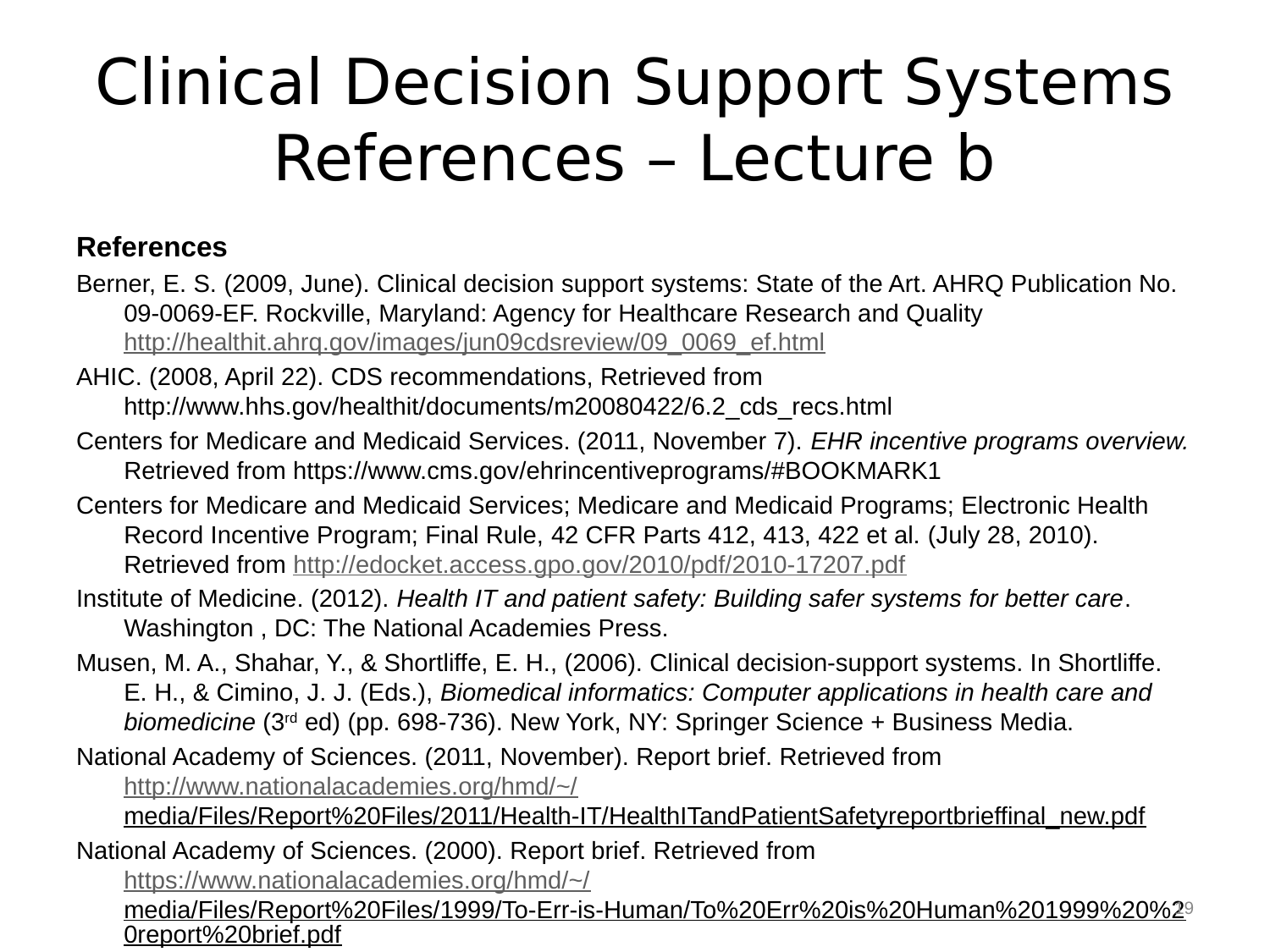

# Clinical Decision Support Systems References – Lecture b
References
Berner, E. S. (2009, June). Clinical decision support systems: State of the Art. AHRQ Publication No. 09-0069-EF. Rockville, Maryland: Agency for Healthcare Research and Quality http://healthit.ahrq.gov/images/jun09cdsreview/09_0069_ef.html
AHIC. (2008, April 22). CDS recommendations, Retrieved from http://www.hhs.gov/healthit/documents/m20080422/6.2_cds_recs.html
Centers for Medicare and Medicaid Services. (2011, November 7). EHR incentive programs overview. Retrieved from https://www.cms.gov/ehrincentiveprograms/#BOOKMARK1
Centers for Medicare and Medicaid Services; Medicare and Medicaid Programs; Electronic Health Record Incentive Program; Final Rule, 42 CFR Parts 412, 413, 422 et al. (July 28, 2010). Retrieved from http://edocket.access.gpo.gov/2010/pdf/2010-17207.pdf
Institute of Medicine. (2012). Health IT and patient safety: Building safer systems for better care. Washington , DC: The National Academies Press.
Musen, M. A., Shahar, Y., & Shortliffe, E. H., (2006). Clinical decision-support systems. In Shortliffe. E. H., & Cimino, J. J. (Eds.), Biomedical informatics: Computer applications in health care and biomedicine (3rd ed) (pp. 698-736). New York, NY: Springer Science + Business Media.
National Academy of Sciences. (2011, November). Report brief. Retrieved from http://www.nationalacademies.org/hmd/~/media/Files/Report%20Files/2011/Health-IT/HealthITandPatientSafetyreportbrieffinal_new.pdf
National Academy of Sciences. (2000). Report brief. Retrieved from https://www.nationalacademies.org/hmd/~/media/Files/Report%20Files/1999/To-Err-is-Human/To%20Err%20is%20Human%201999%20%20report%20brief.pdf

19